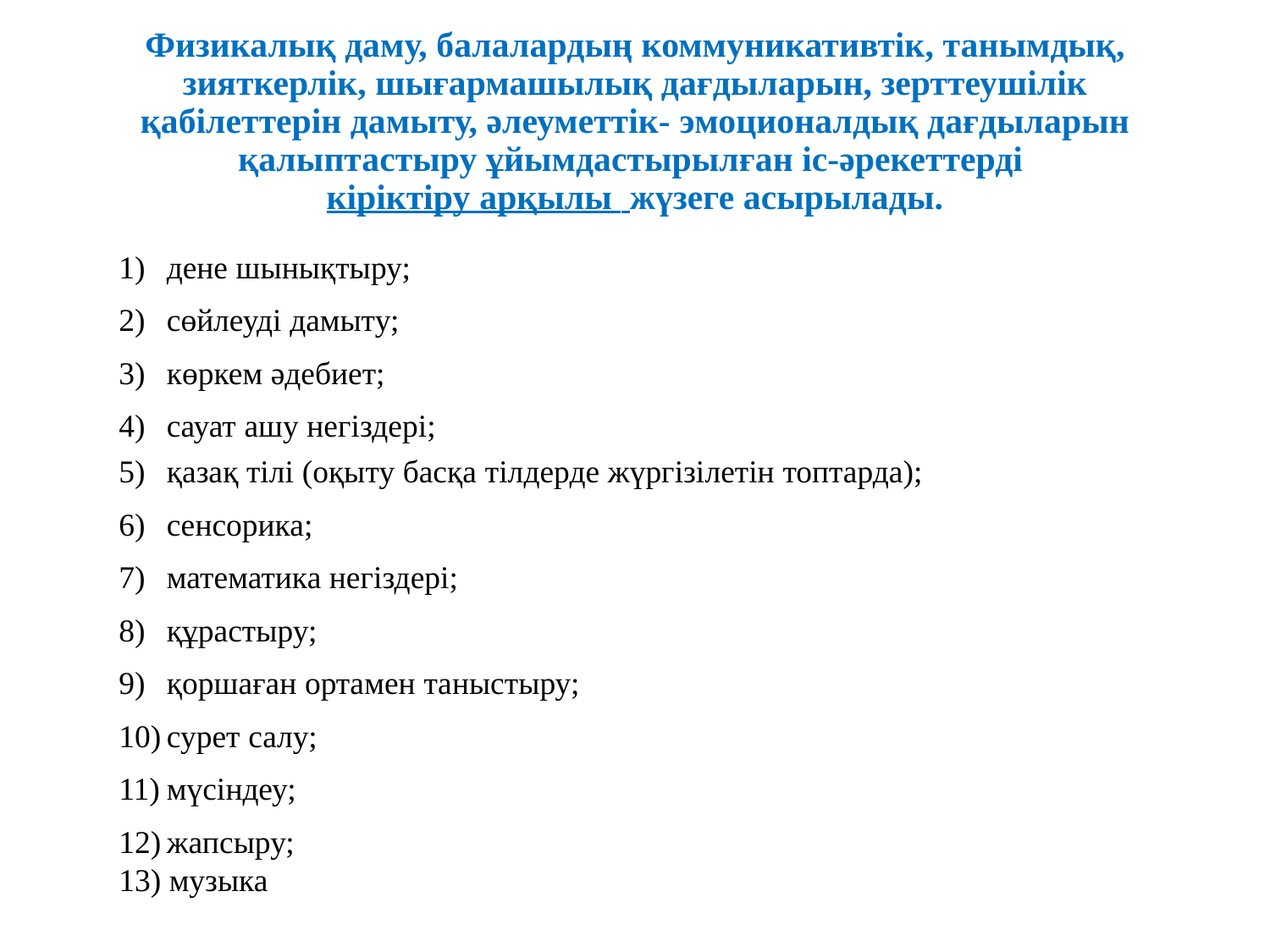

# Физикалық даму, балалардың коммуникативтік, танымдық, зияткерлік, шығармашылық дағдыларын, зерттеушілік қабілеттерін дамыту, әлеуметтік- эмоционалдық дағдыларын қалыптастыру ұйымдастырылған іс-әрекеттерді кіріктіру арқылы  жүзеге асырылады.
дене шынықтыру;
сөйлеуді дамыту;
көркем әдебиет;
сауат ашу негіздері;
қазақ тілі (оқыту басқа тілдерде жүргізілетін топтарда);
сенсорика;
математика негіздері;
құрастыру;
қоршаған ортамен таныстыру;
сурет салу;
мүсіндеу;
жапсыру;
13) музыка